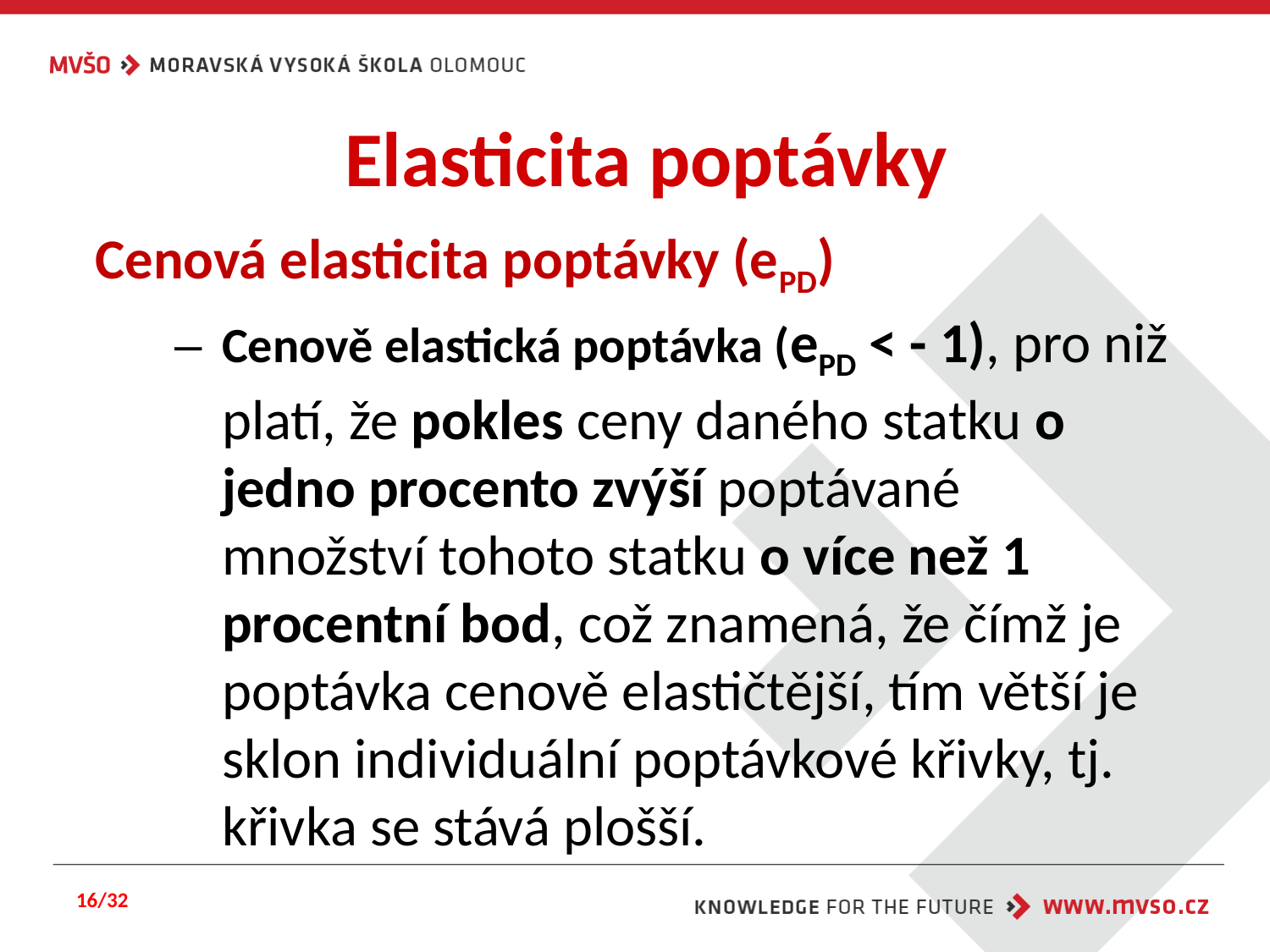

# Elasticita poptávky
Cenová elasticita poptávky (ePD)
Cenově elastická poptávka (ePD < - 1), pro niž platí, že pokles ceny daného statku o jedno procento zvýší poptávané množství tohoto statku o více než 1 procentní bod, což znamená, že čímž je poptávka cenově elastičtější, tím větší je sklon individuální poptávkové křivky, tj. křivka se stává plošší.
16/32